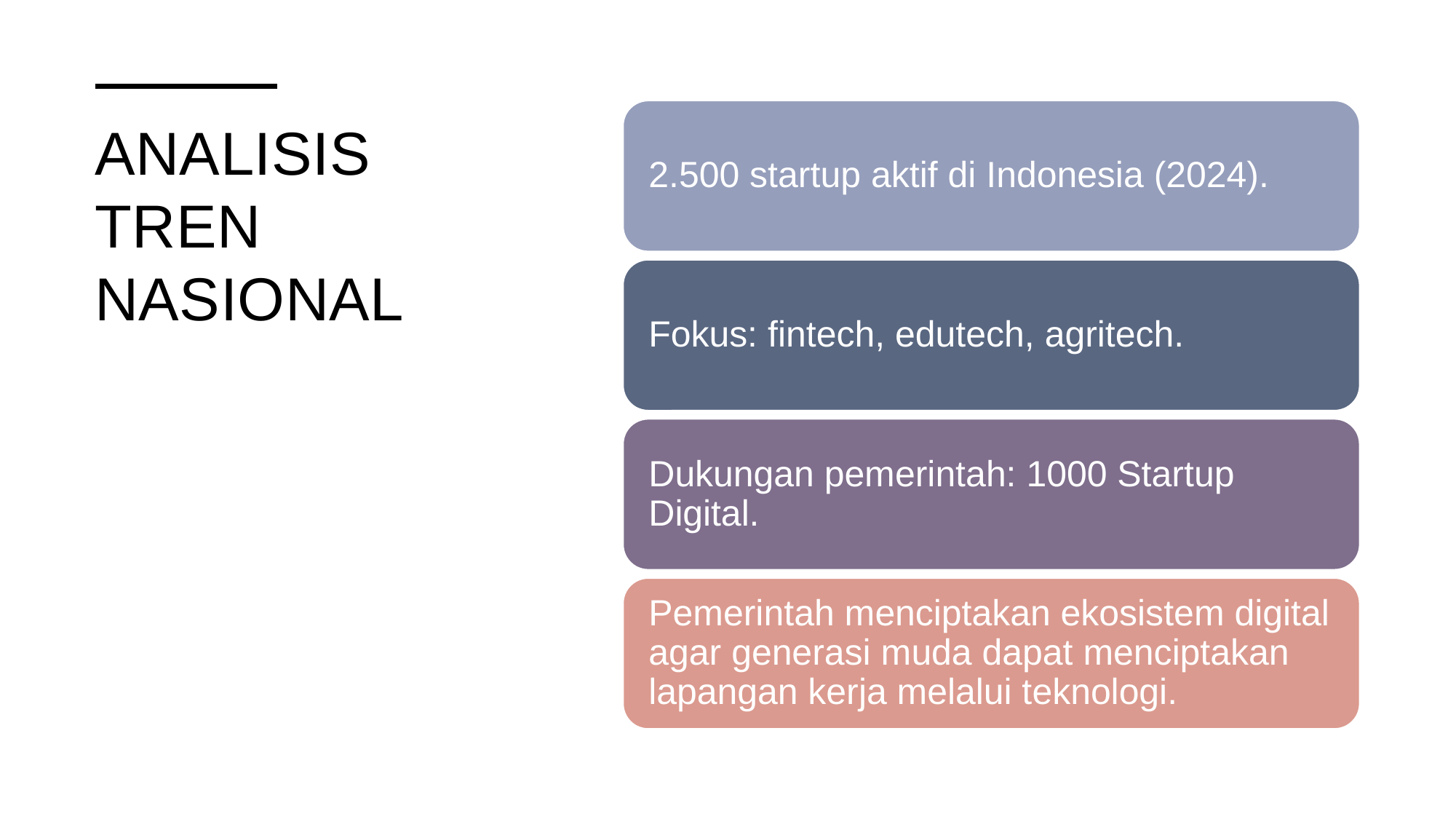

2.500 startup aktif di Indonesia (2024).
Fokus: fintech, edutech, agritech.
Dukungan pemerintah: 1000 Startup Digital.
Pemerintah menciptakan ekosistem digital agar generasi muda dapat menciptakan lapangan kerja melalui teknologi.
# Analisis Tren Nasional